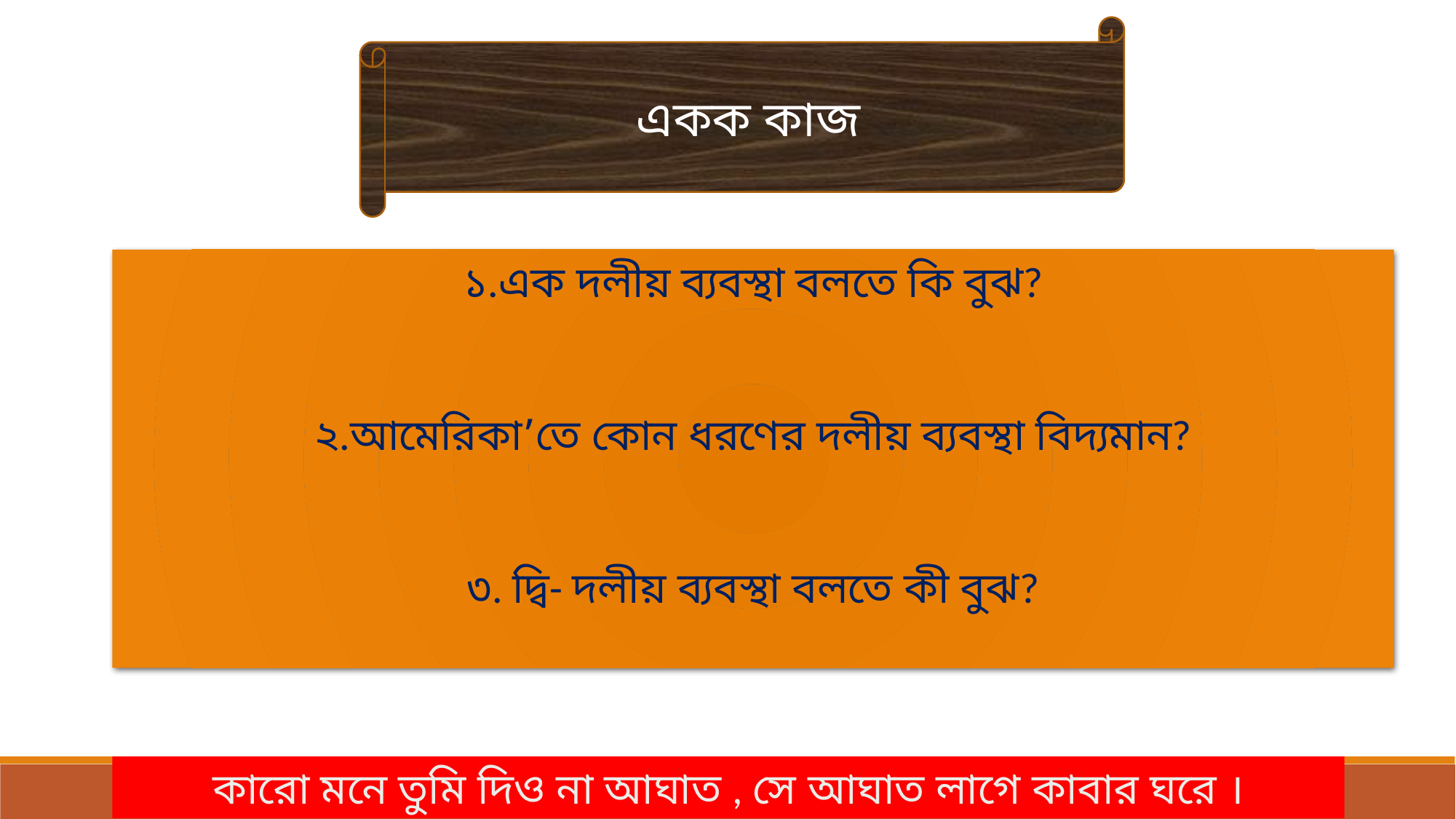

একক কাজ
১.এক দলীয় ব্যবস্থা বলতে কি বুঝ?

২.আমেরিকা’তে কোন ধরণের দলীয় ব্যবস্থা বিদ্যমান?

৩. দ্বি- দলীয় ব্যবস্থা বলতে কী বুঝ?

কারো মনে তুমি দিও না আঘাত , সে আঘাত লাগে কাবার ঘরে ।